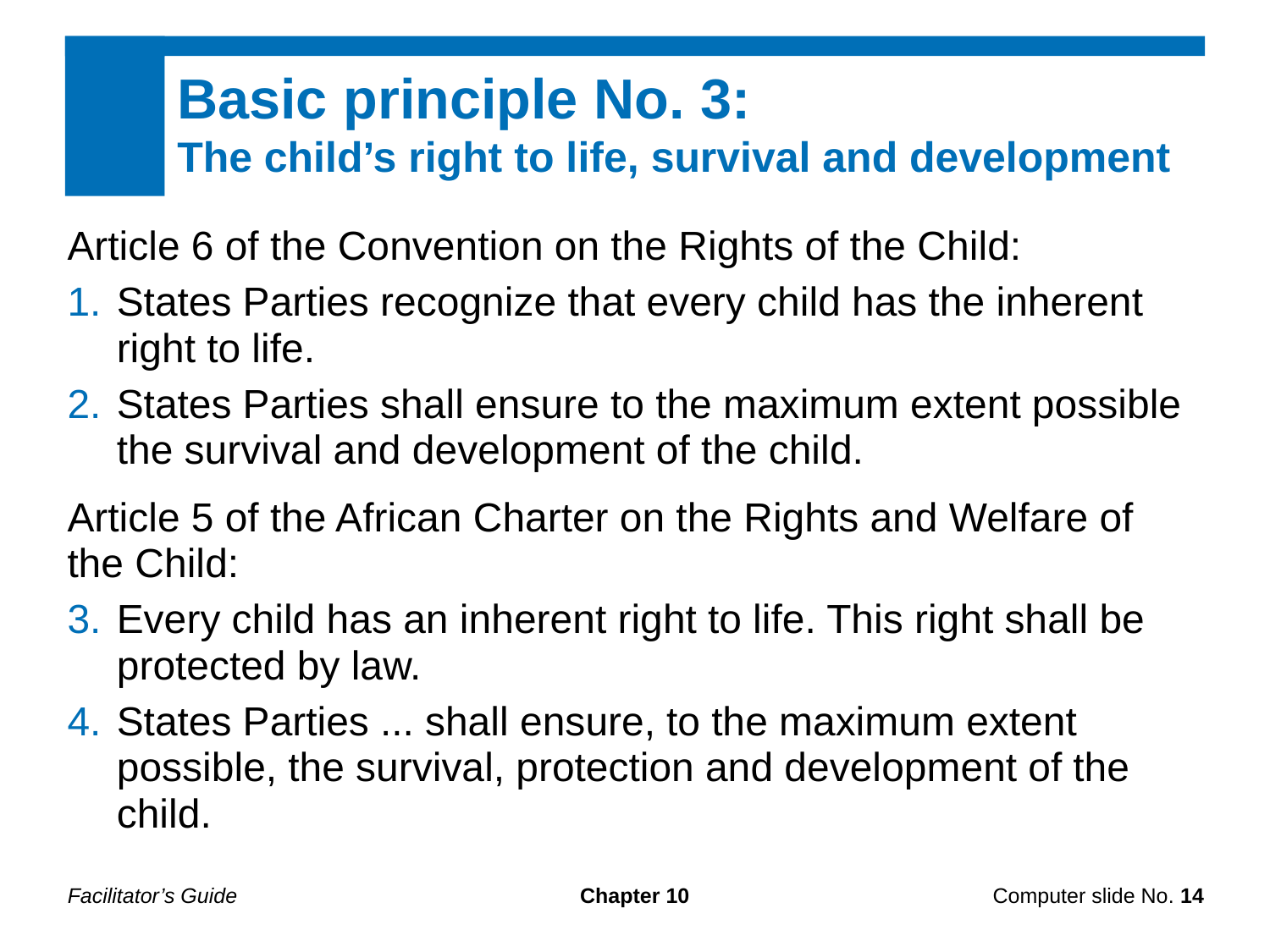

Basic principle No. 3:
The child’s right to life, survival and development
Article 6 of the Convention on the Rights of the Child:
States Parties recognize that every child has the inherent right to life.
States Parties shall ensure to the maximum extent possible the survival and development of the child.
Article 5 of the African Charter on the Rights and Welfare of the Child:
Every child has an inherent right to life. This right shall be protected by law.
States Parties ... shall ensure, to the maximum extent possible, the survival, protection and development of the child.
Facilitator’s Guide
Chapter 10
Computer slide No. 14